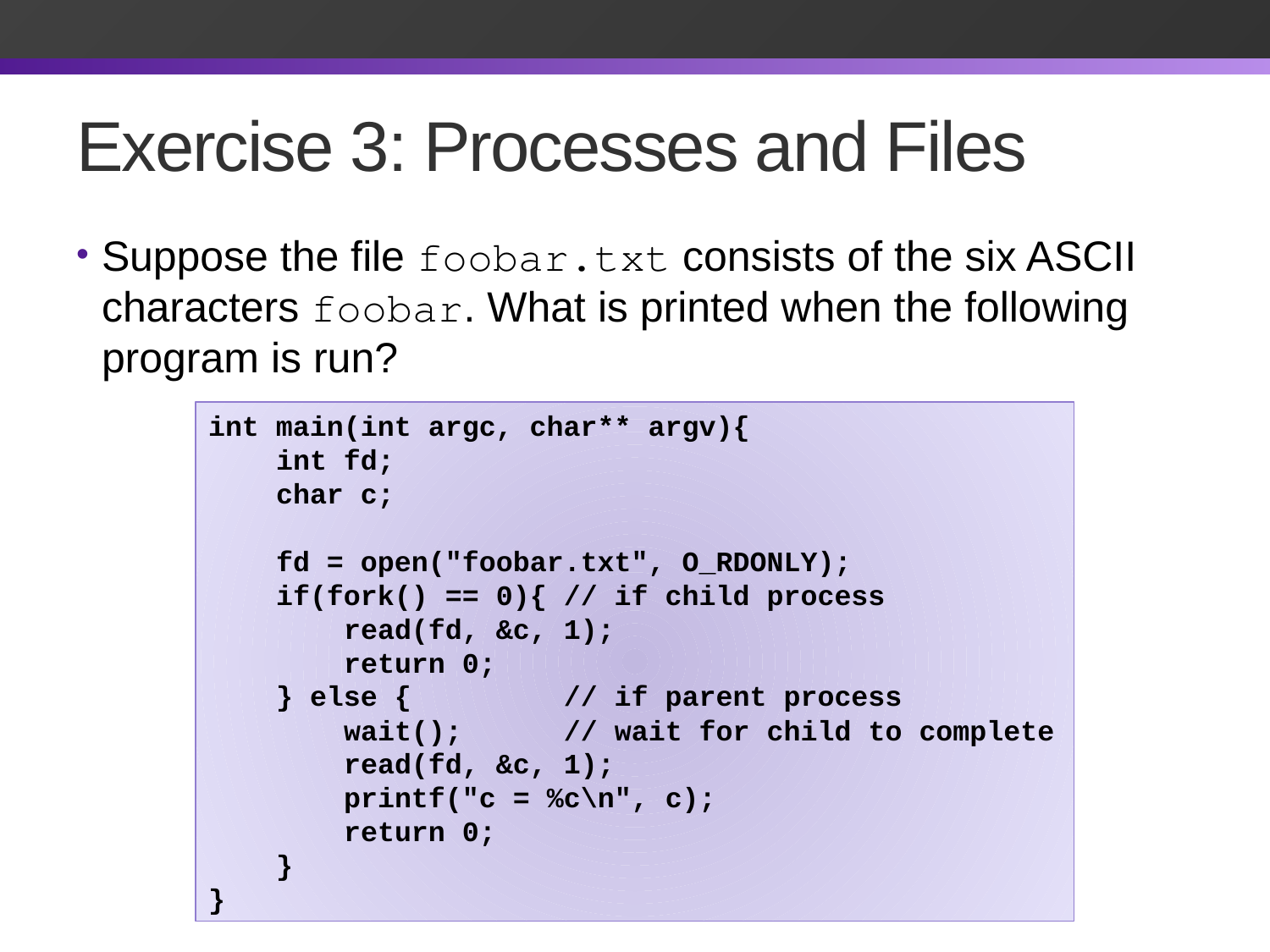

# Exercise 3: Processes and Files
Suppose the file foobar.txt consists of the six ASCII characters foobar. What is printed when the following program is run?
int main(int argc, char** argv){
    int fd;
    char c;

    fd = open("foobar.txt", O_RDONLY);
    if(fork() == 0){ // if child process
        read(fd, &c, 1);
        return 0;
    } else {         // if parent process
        wait();      // wait for child to complete
        read(fd, &c, 1);
        printf("c = %c\n", c);
        return 0;
    }
}